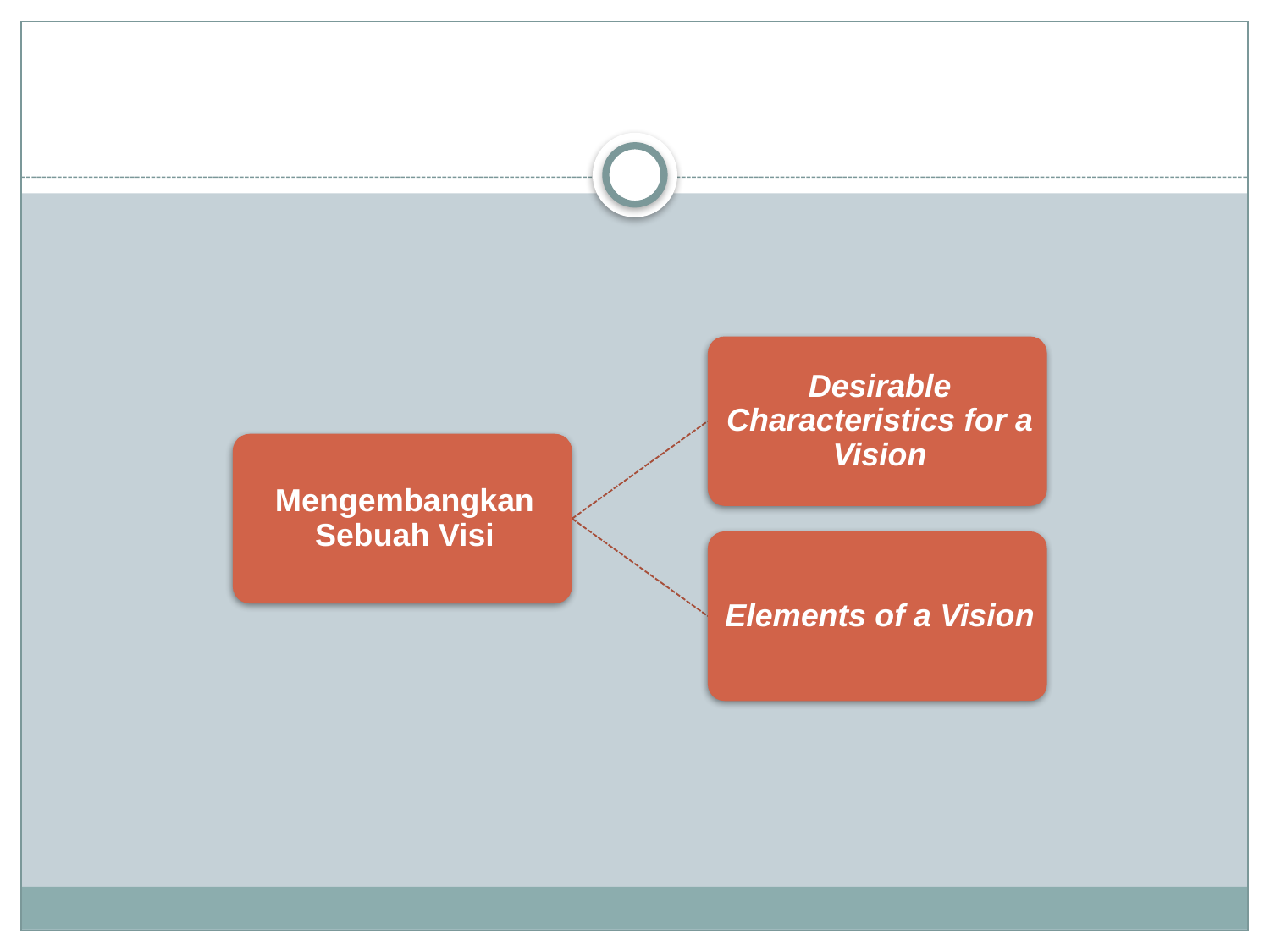

Mengembangkan Sebuah Visi

Desirable Characteristics for a Vision

Elements of a Vision